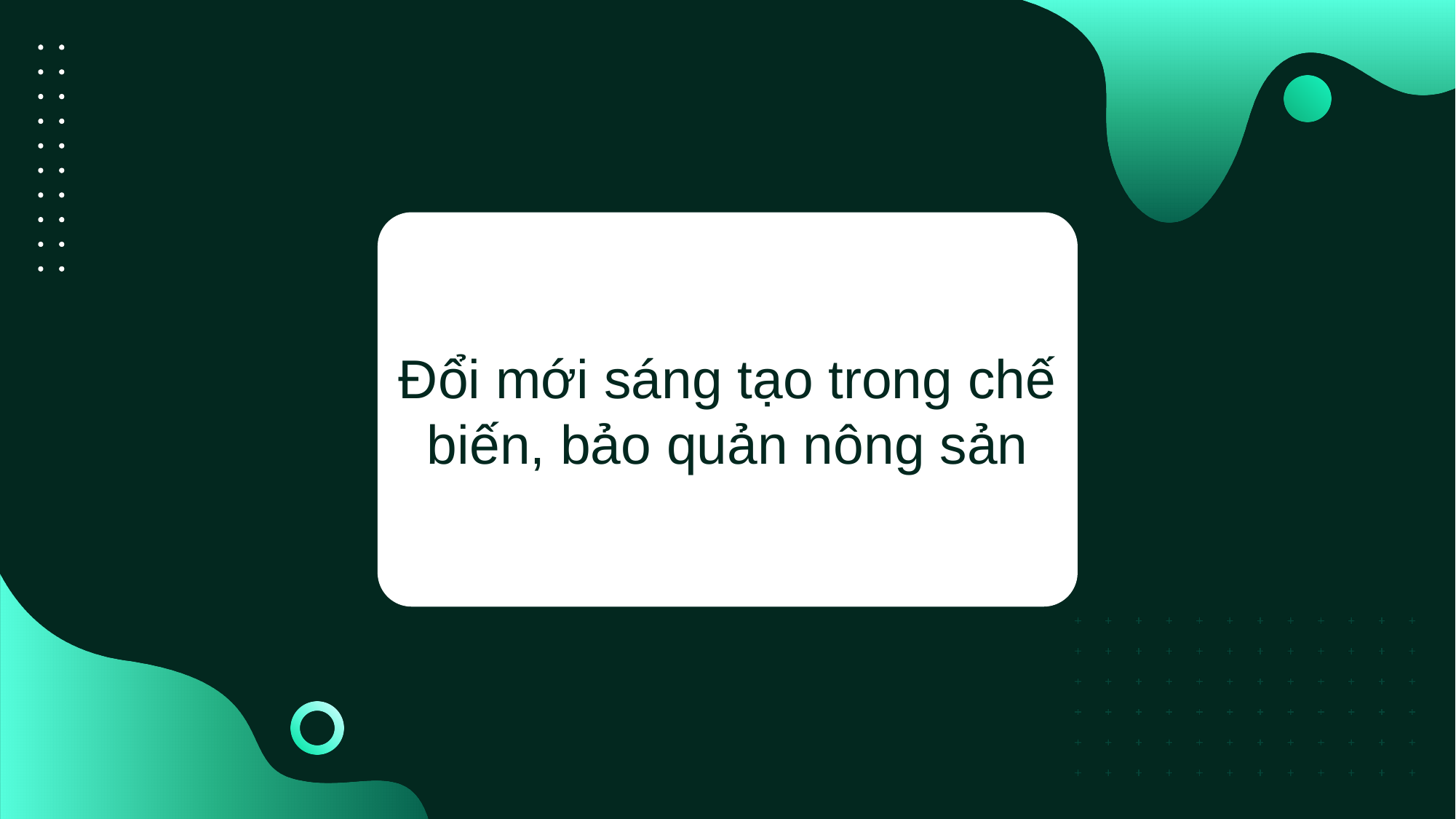

Đổi mới sáng tạo trong chế biến, bảo quản nông sản